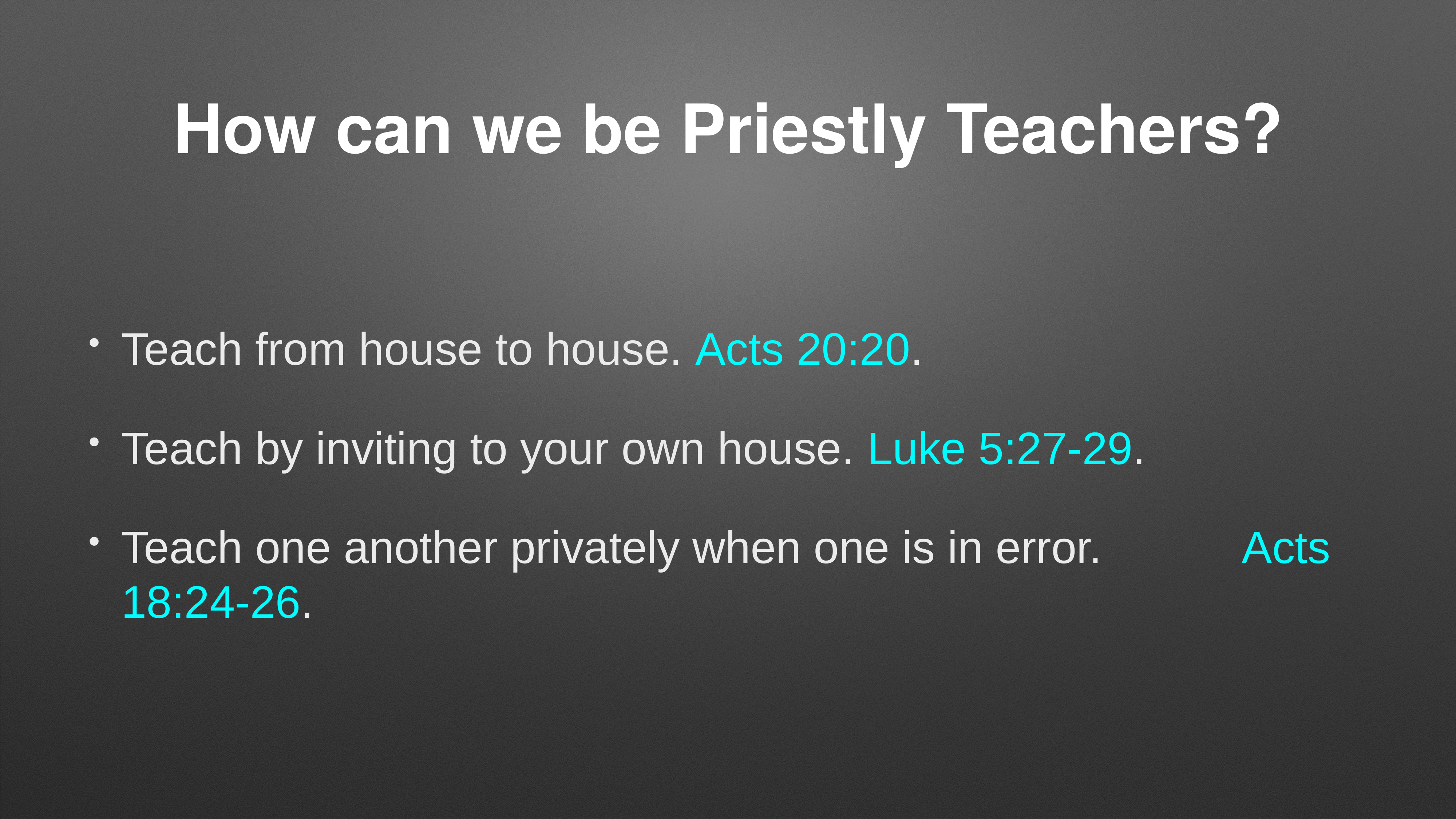

# How can we be Priestly Teachers?
Teach from house to house. Acts 20:20.
Teach by inviting to your own house. Luke 5:27-29.
Teach one another privately when one is in error.           Acts 18:24-26.